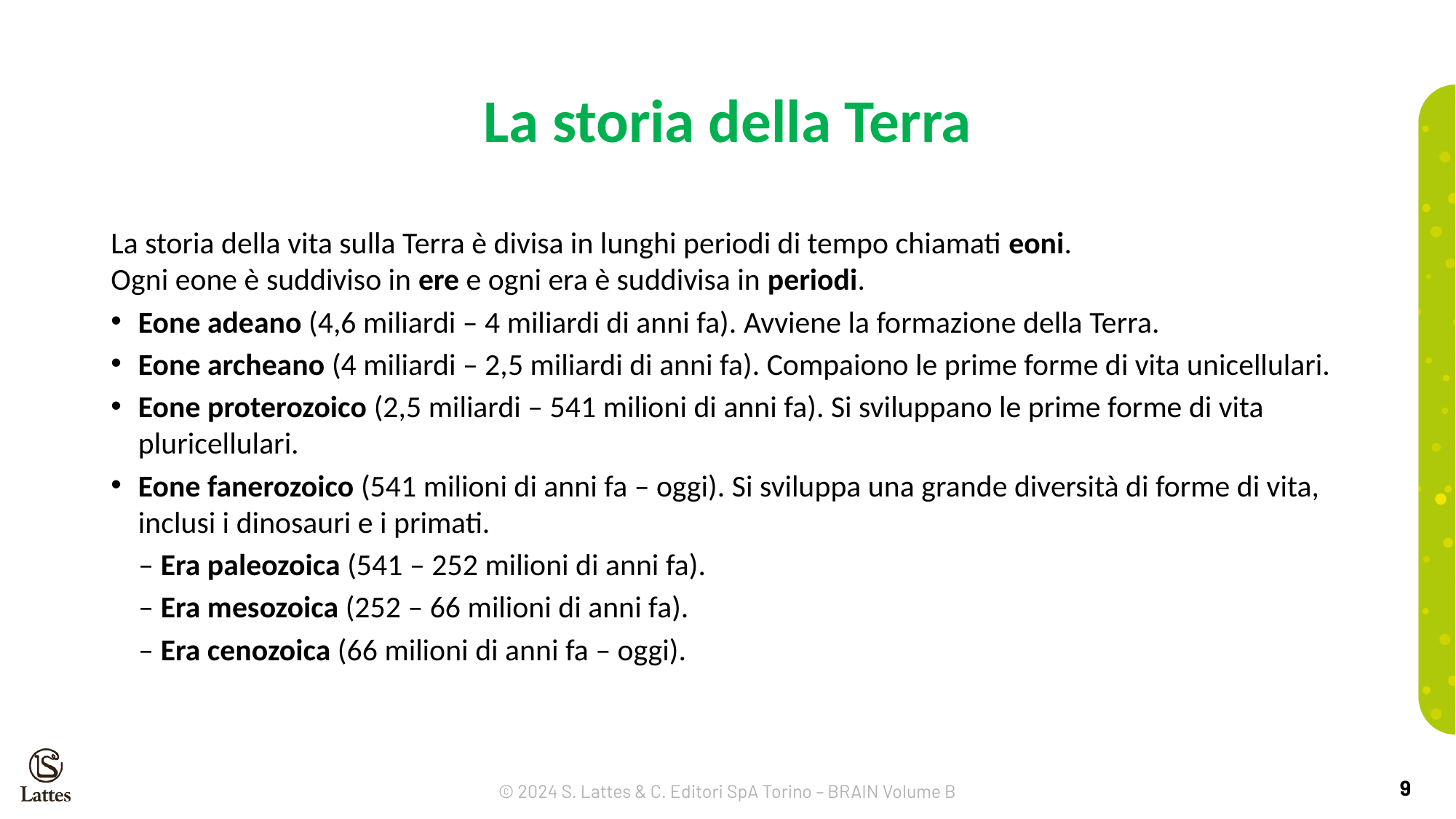

La storia della Terra
La storia della vita sulla Terra è divisa in lunghi periodi di tempo chiamati eoni.
Ogni eone è suddiviso in ere e ogni era è suddivisa in periodi.
Eone adeano (4,6 miliardi – 4 miliardi di anni fa). Avviene la formazione della Terra.
Eone archeano (4 miliardi – 2,5 miliardi di anni fa). Compaiono le prime forme di vita unicellulari.
Eone proterozoico (2,5 miliardi – 541 milioni di anni fa). Si sviluppano le prime forme di vita pluricellulari.
Eone fanerozoico (541 milioni di anni fa – oggi). Si sviluppa una grande diversità di forme di vita, inclusi i dinosauri e i primati.
    – Era paleozoica (541 – 252 milioni di anni fa).
    – Era mesozoica (252 – 66 milioni di anni fa).
    – Era cenozoica (66 milioni di anni fa – oggi).